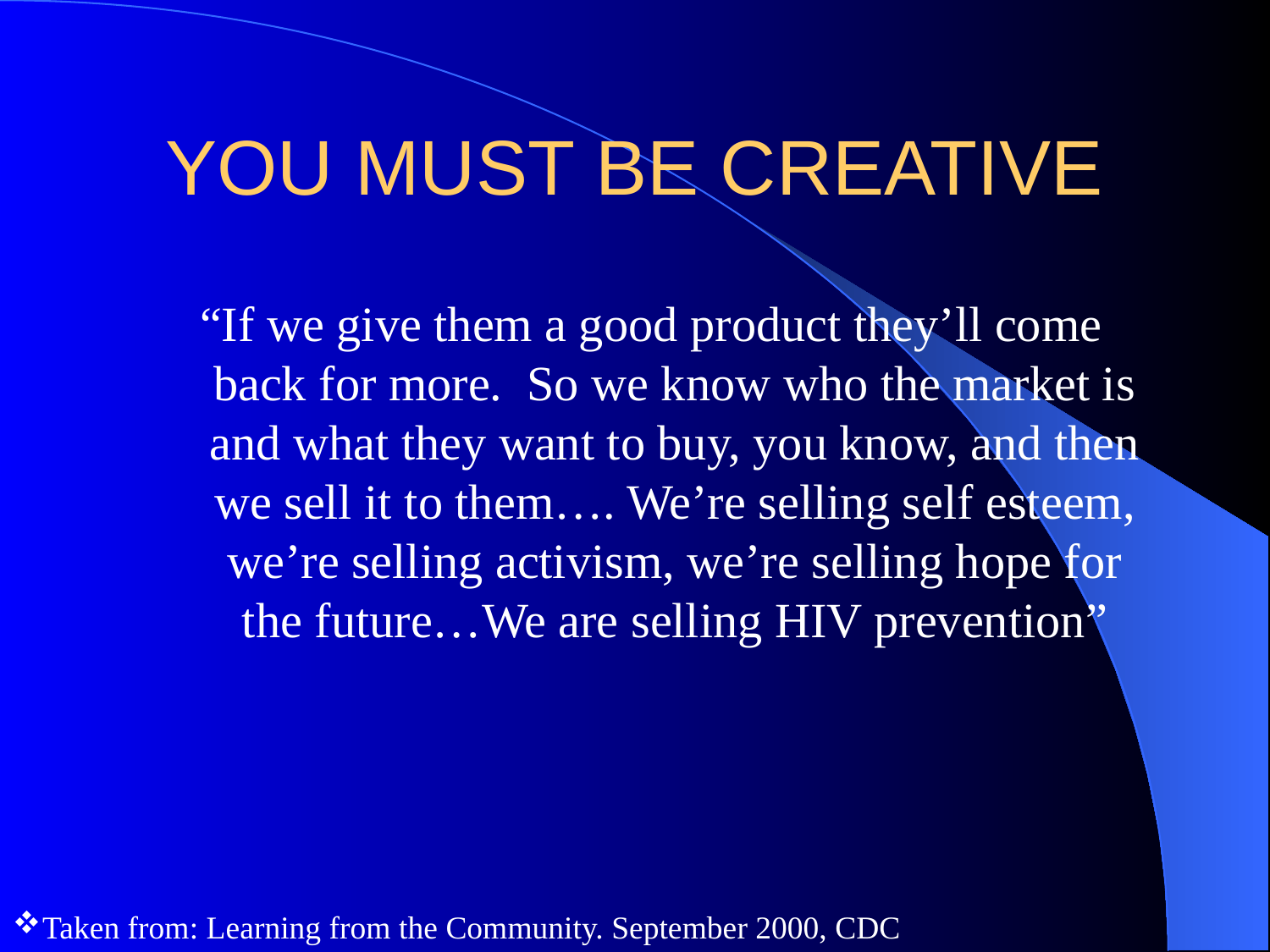

# YOU MUST BE CREATIVE
“If we give them a good product they’ll come back for more.  So we know who the market is and what they want to buy, you know, and then we sell it to them…. We’re selling self esteem, we’re selling activism, we’re selling hope for the future…We are selling HIV prevention”

Taken from: Learning from the Community. September 2000, CDC